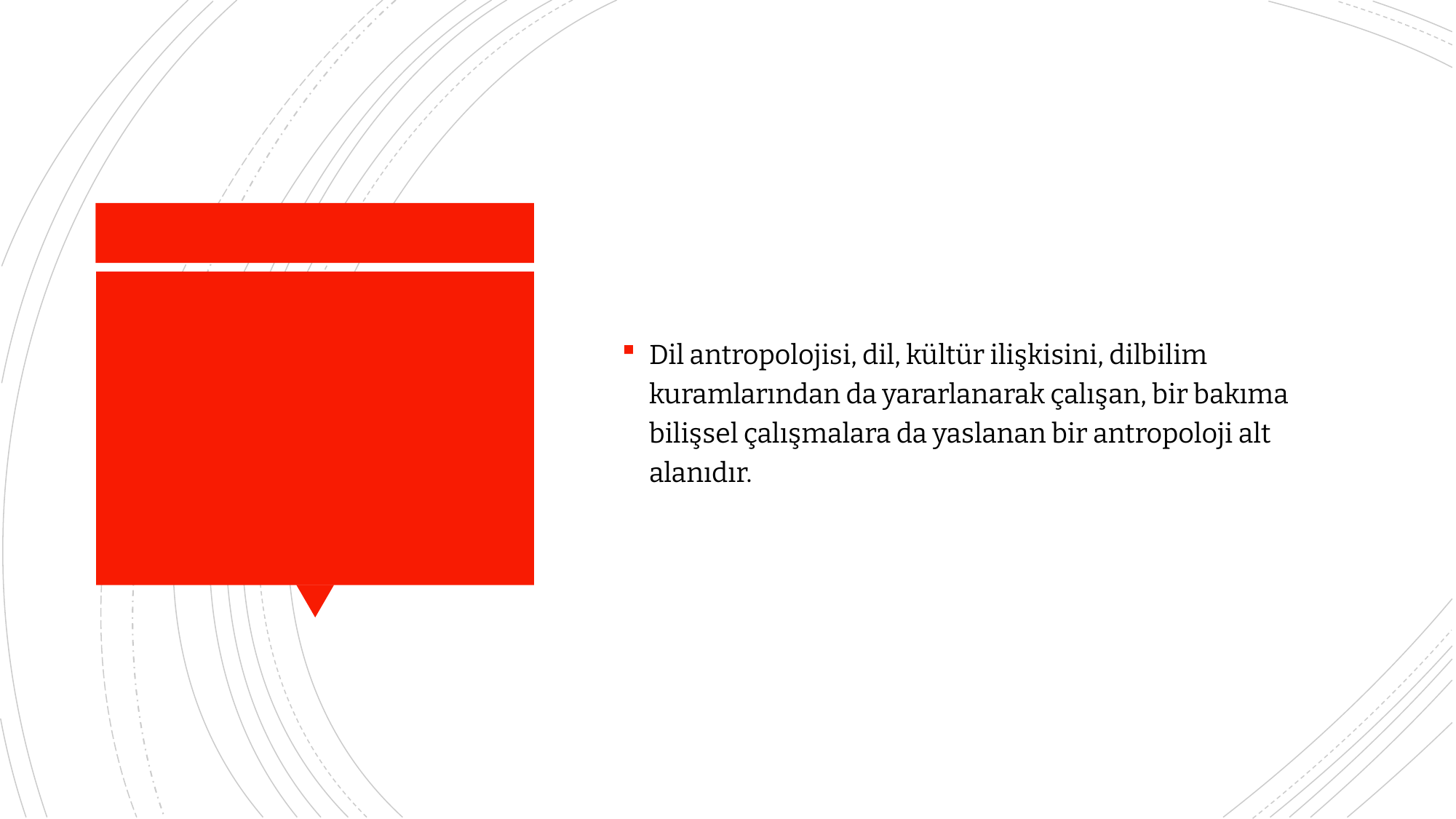

Dil antropolojisi, dil, kültür ilişkisini, dilbilim kuramlarından da yararlanarak çalışan, bir bakıma bilişsel çalışmalara da yaslanan bir antropoloji alt alanıdır.
#